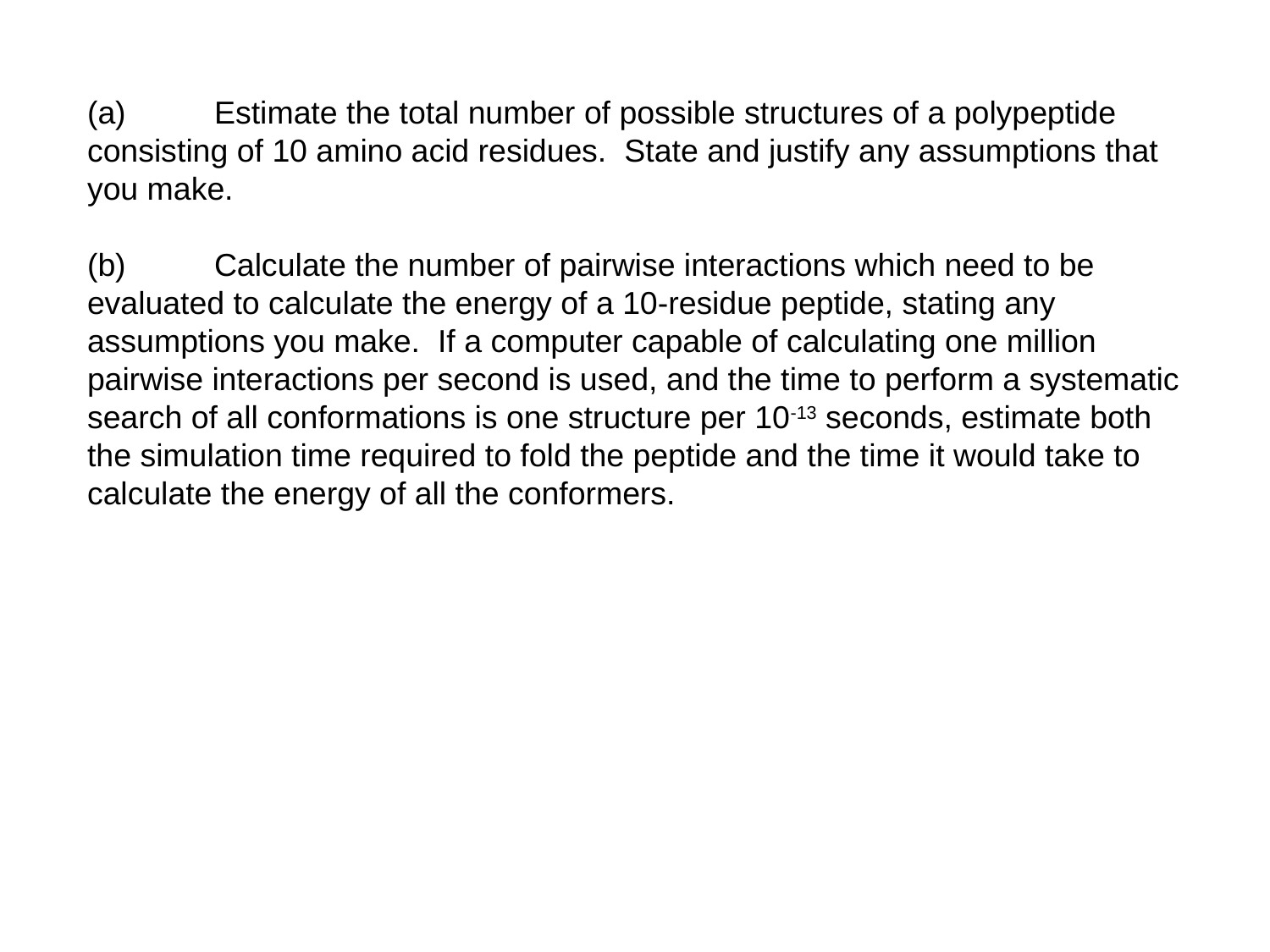

(a)	Estimate the total number of possible structures of a polypeptide consisting of 10 amino acid residues.  State and justify any assumptions that you make.

(b)	Calculate the number of pairwise interactions which need to be evaluated to calculate the energy of a 10-residue peptide, stating any assumptions you make.  If a computer capable of calculating one million pairwise interactions per second is used, and the time to perform a systematic search of all conformations is one structure per 10-13 seconds, estimate both the simulation time required to fold the peptide and the time it would take to calculate the energy of all the conformers.